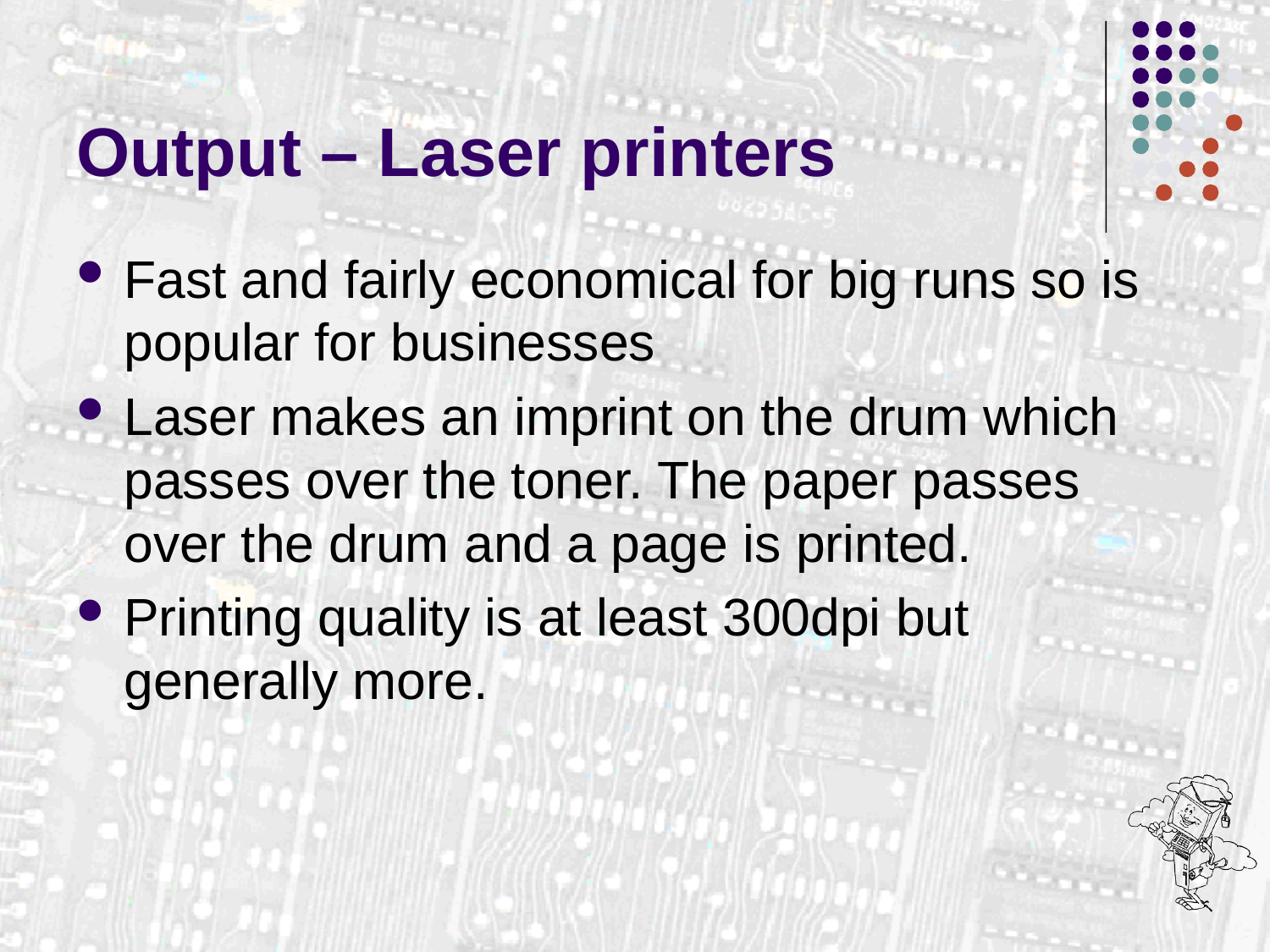

# Output – Laser printers
Fast and fairly economical for big runs so is popular for businesses
Laser makes an imprint on the drum which passes over the toner. The paper passes over the drum and a page is printed.
Printing quality is at least 300dpi but generally more.